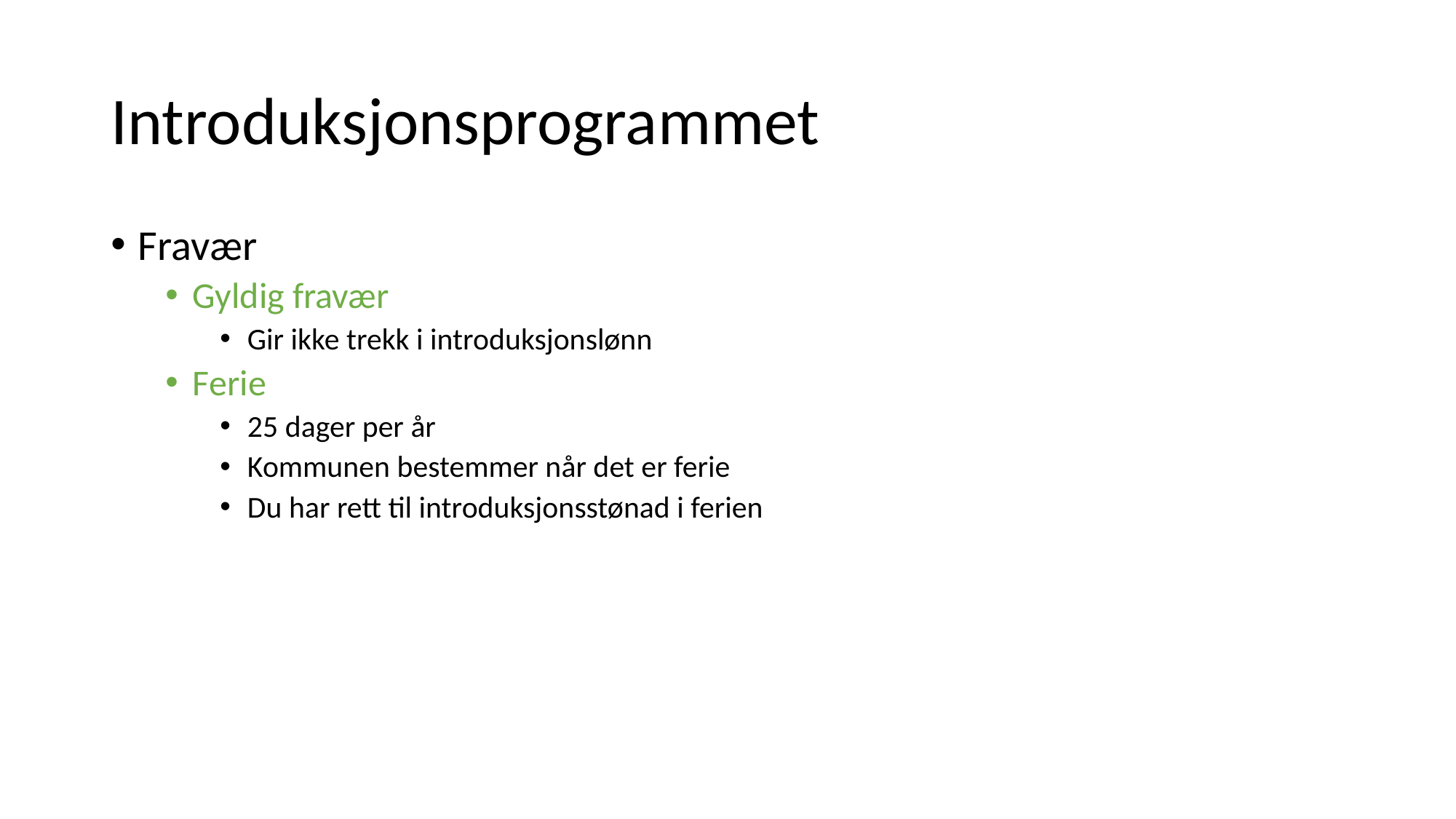

# Introduksjonsprogrammet
Fravær
Gyldig fravær
Gir ikke trekk i introduksjonslønn
Ferie
25 dager per år
Kommunen bestemmer når det er ferie
Du har rett til introduksjonsstønad i ferien